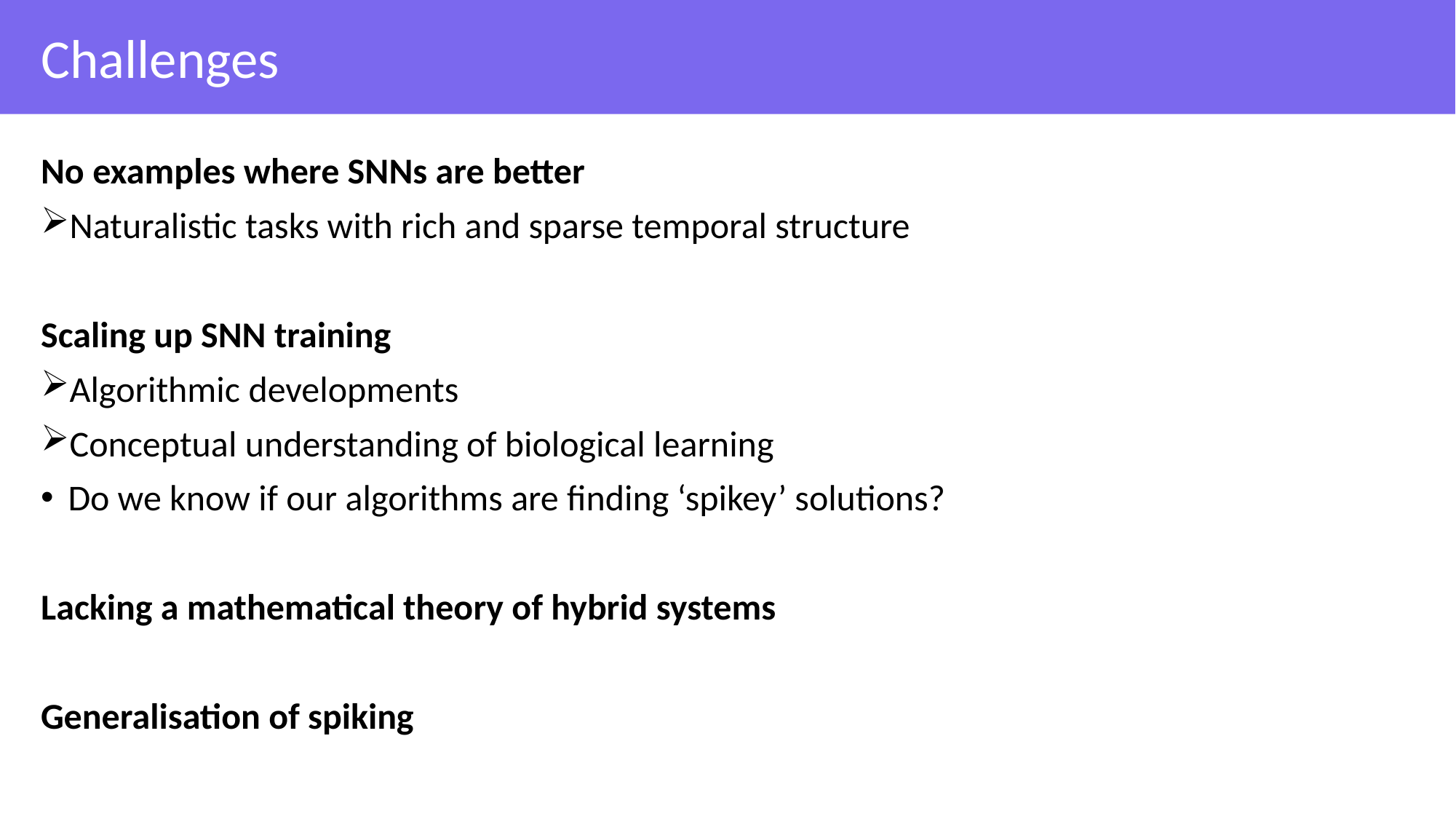

# Challenges
No examples where SNNs are better
Naturalistic tasks with rich and sparse temporal structure

Scaling up SNN training
Algorithmic developments
Conceptual understanding of biological learning
Do we know if our algorithms are finding ‘spikey’ solutions?

Lacking a mathematical theory of hybrid systems

Generalisation of spiking